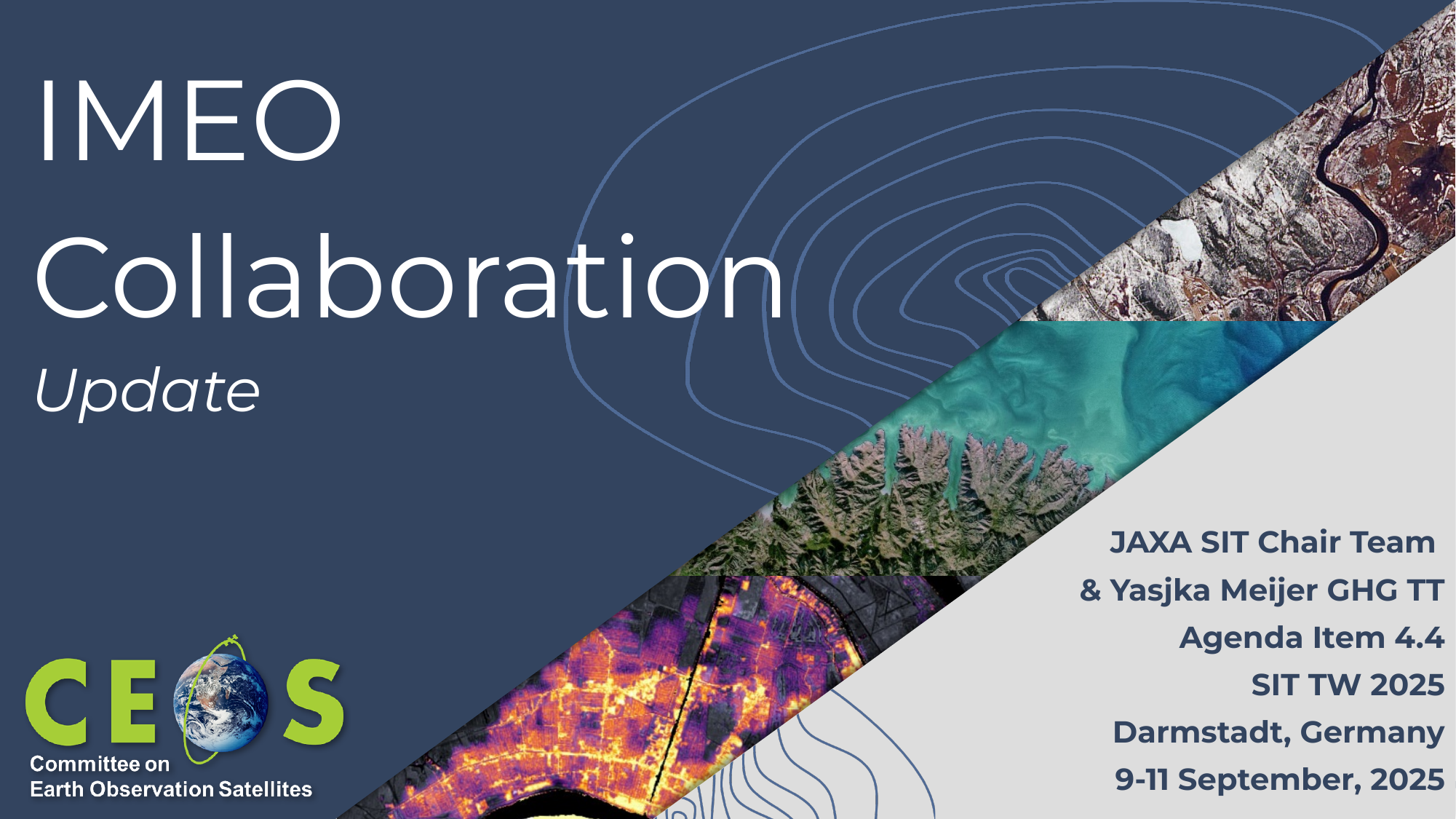

# IMEO Collaboration
Update
 JAXA SIT Chair Team
& Yasjka Meijer GHG TT
Agenda Item 4.4
SIT TW 2025
Darmstadt, Germany
9-11 September, 2025